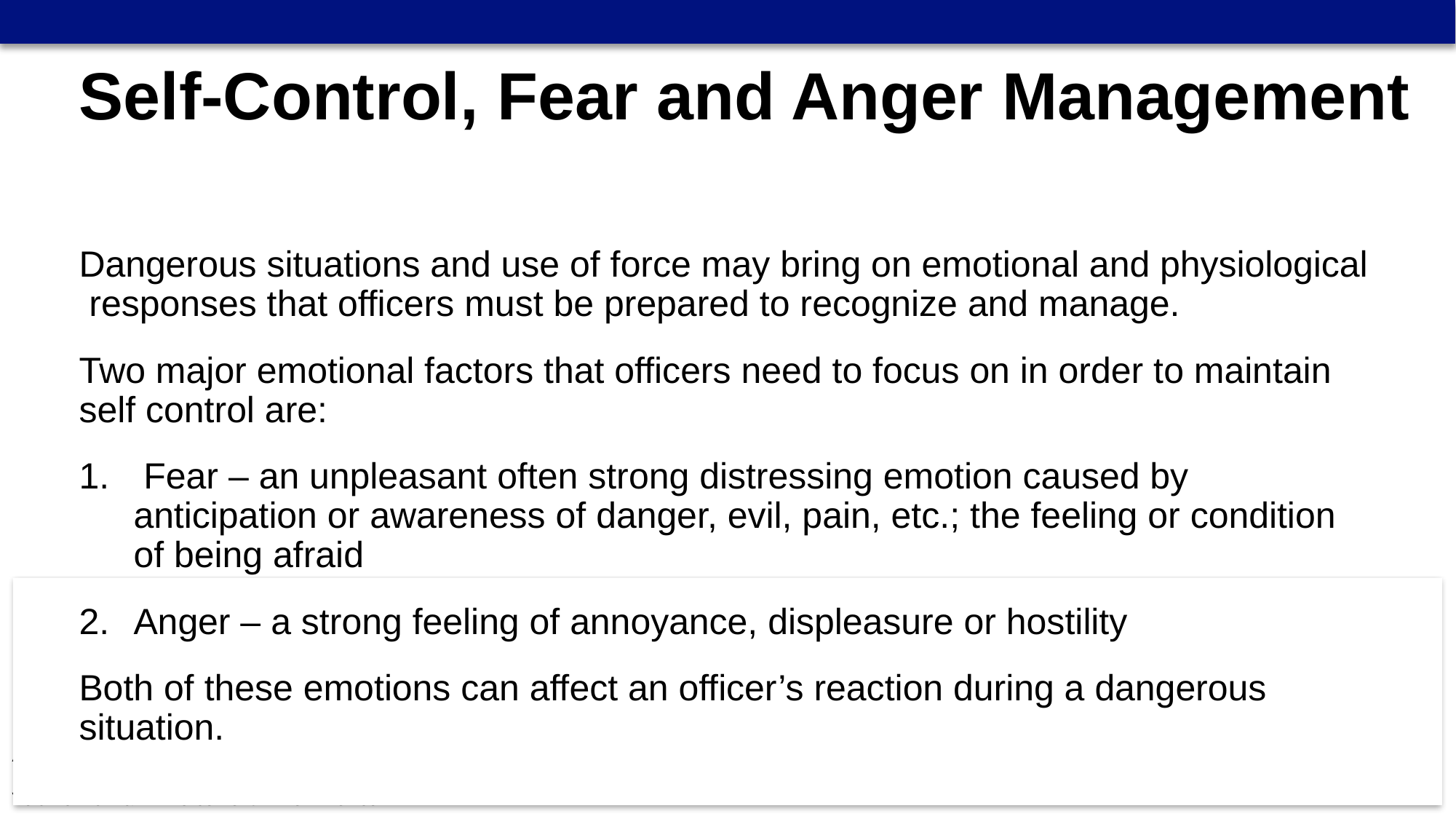

Self-Control, Fear and Anger Management
Dangerous situations and use of force may bring on emotional and physiological  responses that officers must be prepared to recognize and manage.
Two major emotional factors that officers need to focus on in order to maintain self control are:
 Fear – an unpleasant often strong distressing emotion caused by anticipation or awareness of danger, evil, pain, etc.; the feeling or condition of being afraid
Anger – a strong feeling of annoyance, displeasure or hostility
Both of these emotions can affect an officer’s reaction during a dangerous situation.